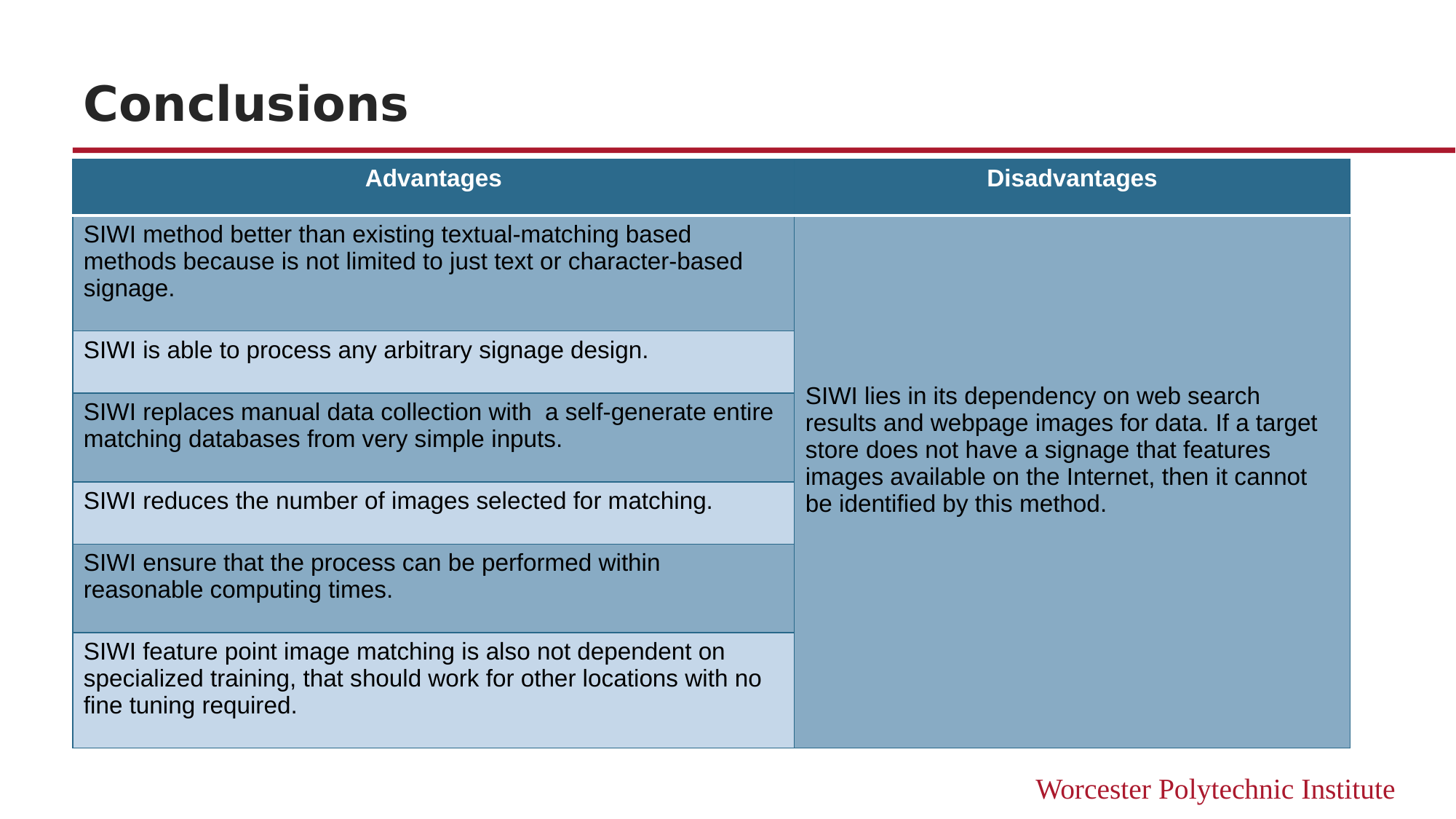

# Conclusions
| Advantages | Disadvantages |
| --- | --- |
| SIWI method better than existing textual-matching based methods because is not limited to just text or character-based signage. | SIWI lies in its dependency on web search results and webpage images for data. If a target store does not have a signage that features images available on the Internet, then it cannot be identified by this method. |
| SIWI is able to process any arbitrary signage design. |  |
| SIWI replaces manual data collection with a self-generate entire matching databases from very simple inputs. |  |
| SIWI reduces the number of images selected for matching. |  |
| SIWI ensure that the process can be performed within reasonable computing times. |  |
| SIWI feature point image matching is also not dependent on specialized training, that should work for other locations with no fine tuning required. |  |